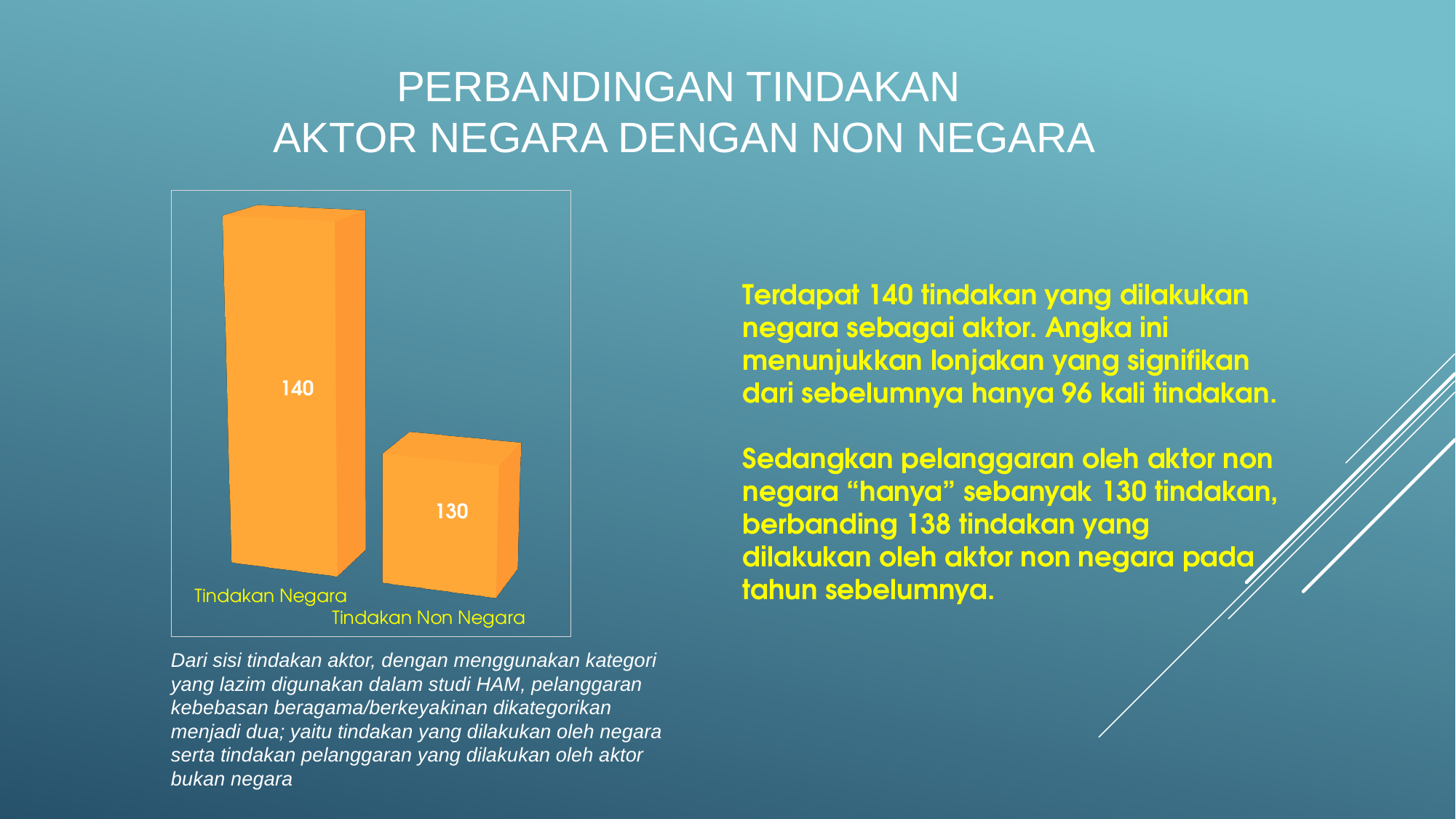

PERBANDINGAN TINDAKAN
AKTOR NEGARA DENGAN NON NEGARA

[unsupported chart]

Terdapat 140 tindakan yang dilakukan negara sebagai aktor. Angka ini menunjukkan lonjakan yang signifikan dari sebelumnya hanya 96 kali tindakan.

Sedangkan pelanggaran oleh aktor non negara “hanya” sebanyak 130 tindakan, berbanding 138 tindakan yang dilakukan oleh aktor non negara pada tahun sebelumnya.
Dari sisi tindakan aktor, dengan menggunakan kategori yang lazim digunakan dalam studi HAM, pelanggaran kebebasan beragama/berkeyakinan dikategorikan menjadi dua; yaitu tindakan yang dilakukan oleh negara serta tindakan pelanggaran yang dilakukan oleh aktor bukan negara